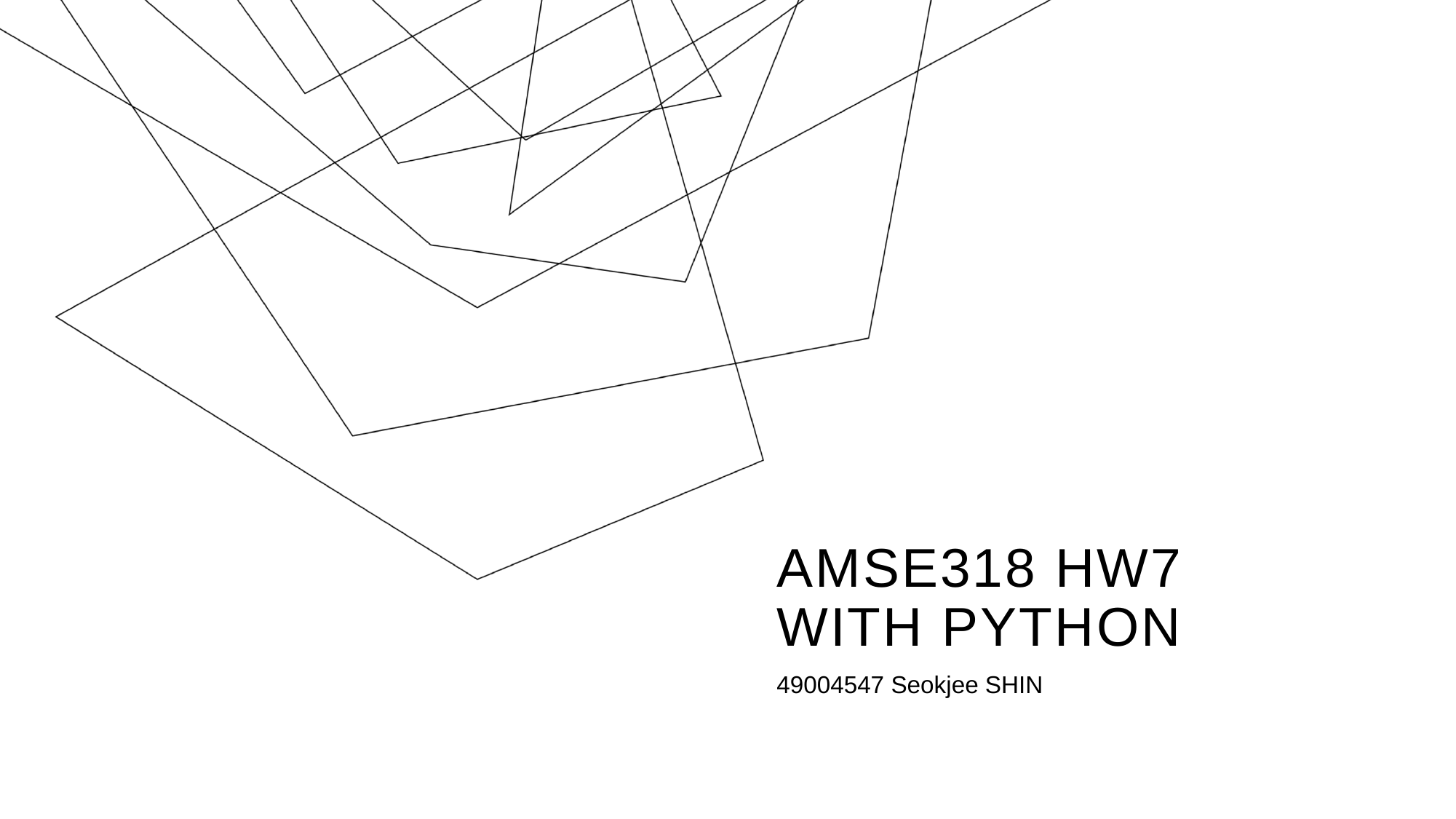

# AMSE318 HW7 with python
49004547 Seokjee SHIN